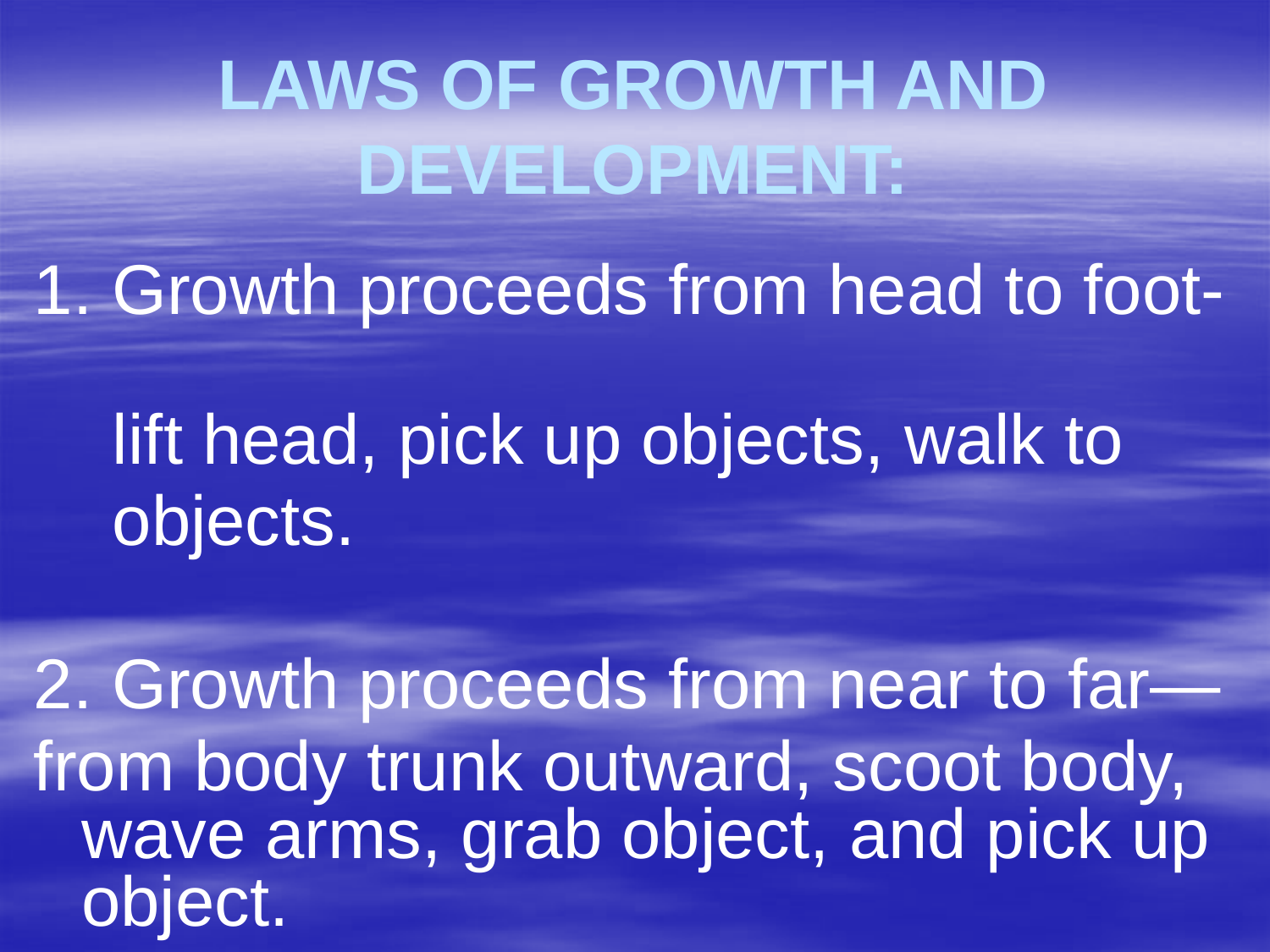

# LAWS OF GROWTH AND DEVELOPMENT:
1. Growth proceeds from head to foot-
    lift head, pick up objects, walk to
    objects.

2. Growth proceeds from near to far—
from body trunk outward, scoot body, wave arms, grab object, and pick up object.